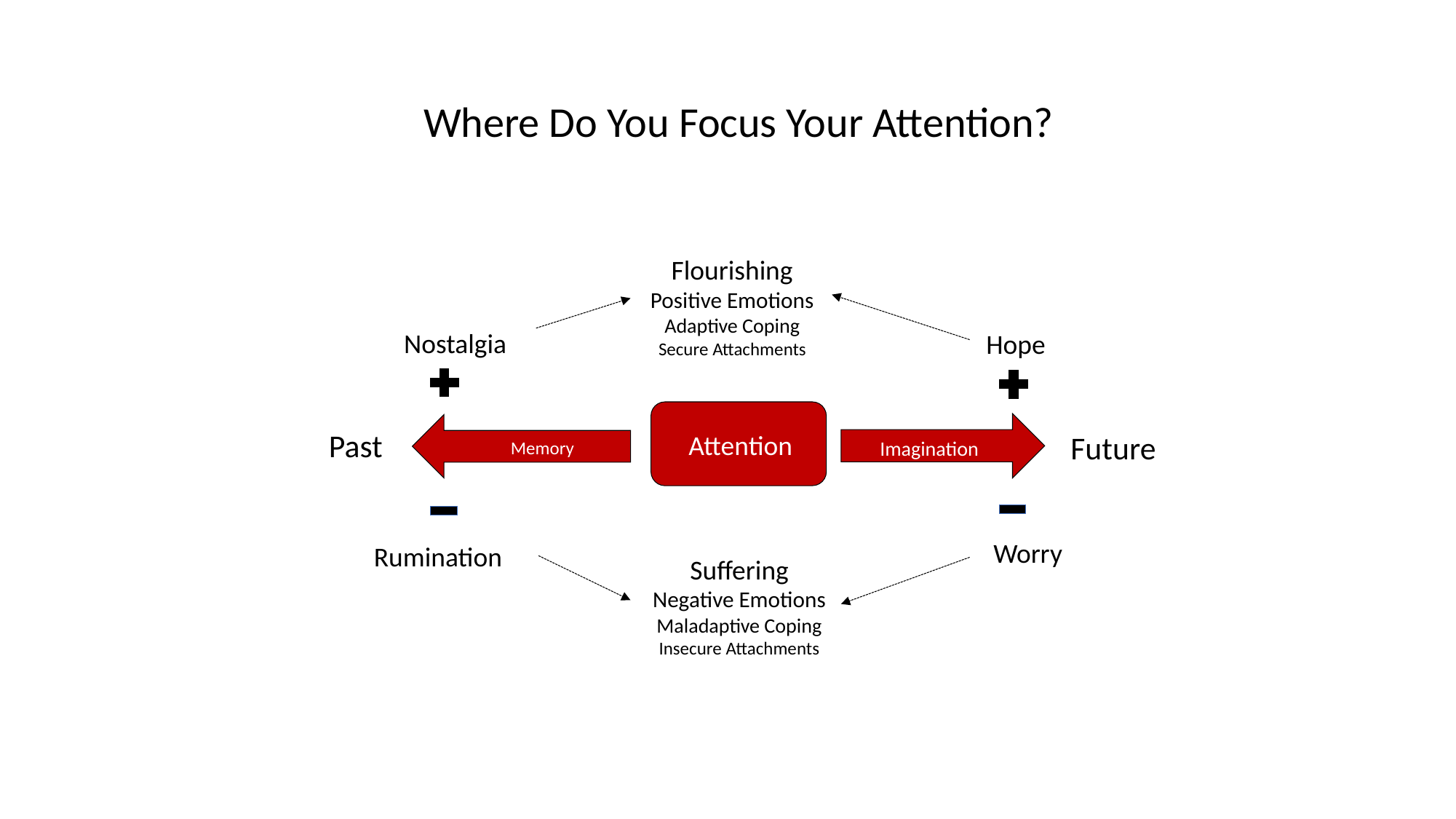

Where Do You Focus Your Attention?
Flourishing
Positive Emotions
Adaptive Coping
Secure Attachments
Nostalgia
Hope

Past
Attention
Future
Imagination
Memory

Worry
Rumination
Suffering
Negative Emotions
Maladaptive Coping
Insecure Attachments